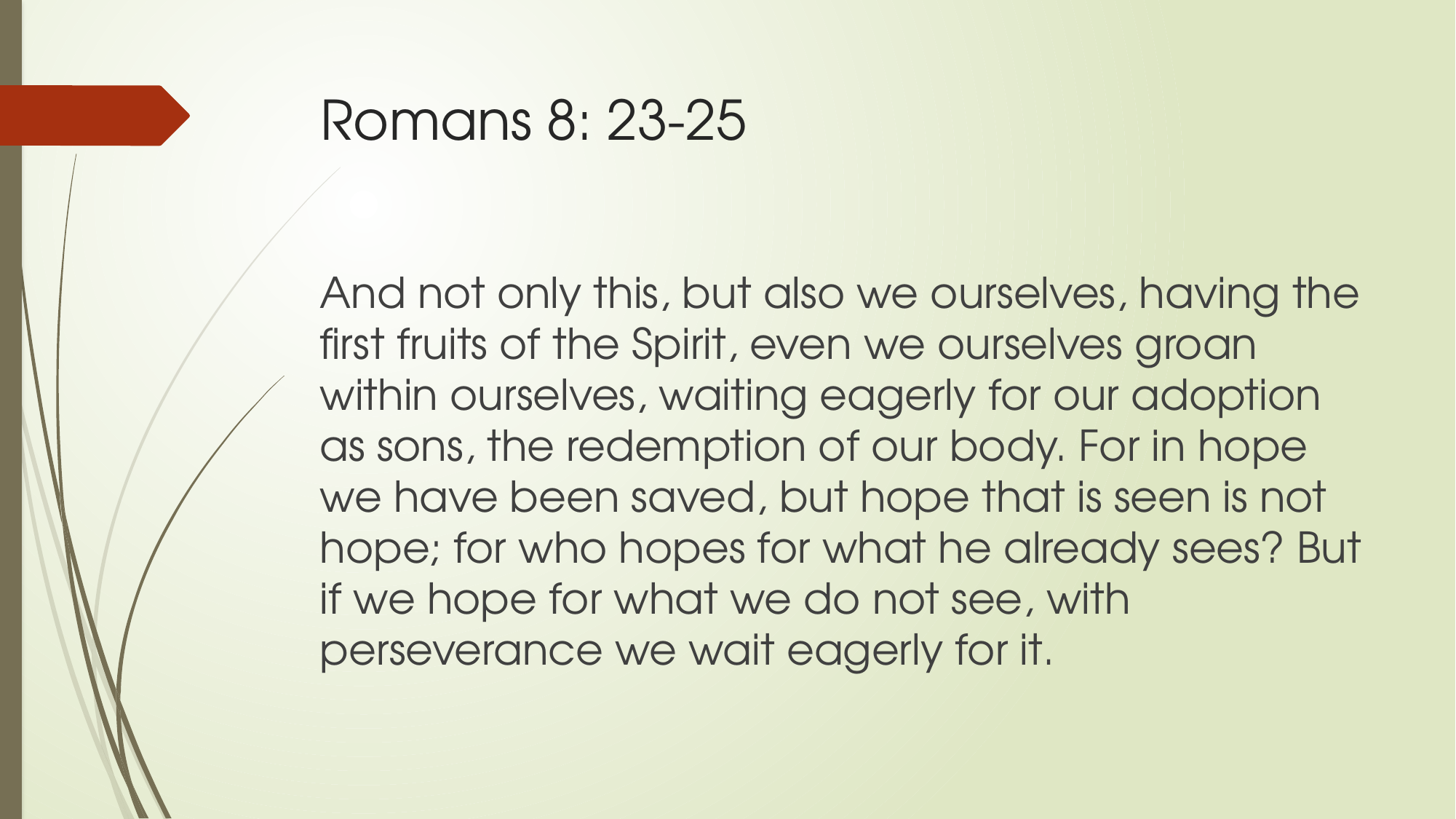

# Romans 8: 23-25
And not only this, but also we ourselves, having the first fruits of the Spirit, even we ourselves groan within ourselves, waiting eagerly for our adoption as sons, the redemption of our body. For in hope we have been saved, but hope that is seen is not hope; for who hopes for what he already sees? But if we hope for what we do not see, with perseverance we wait eagerly for it.